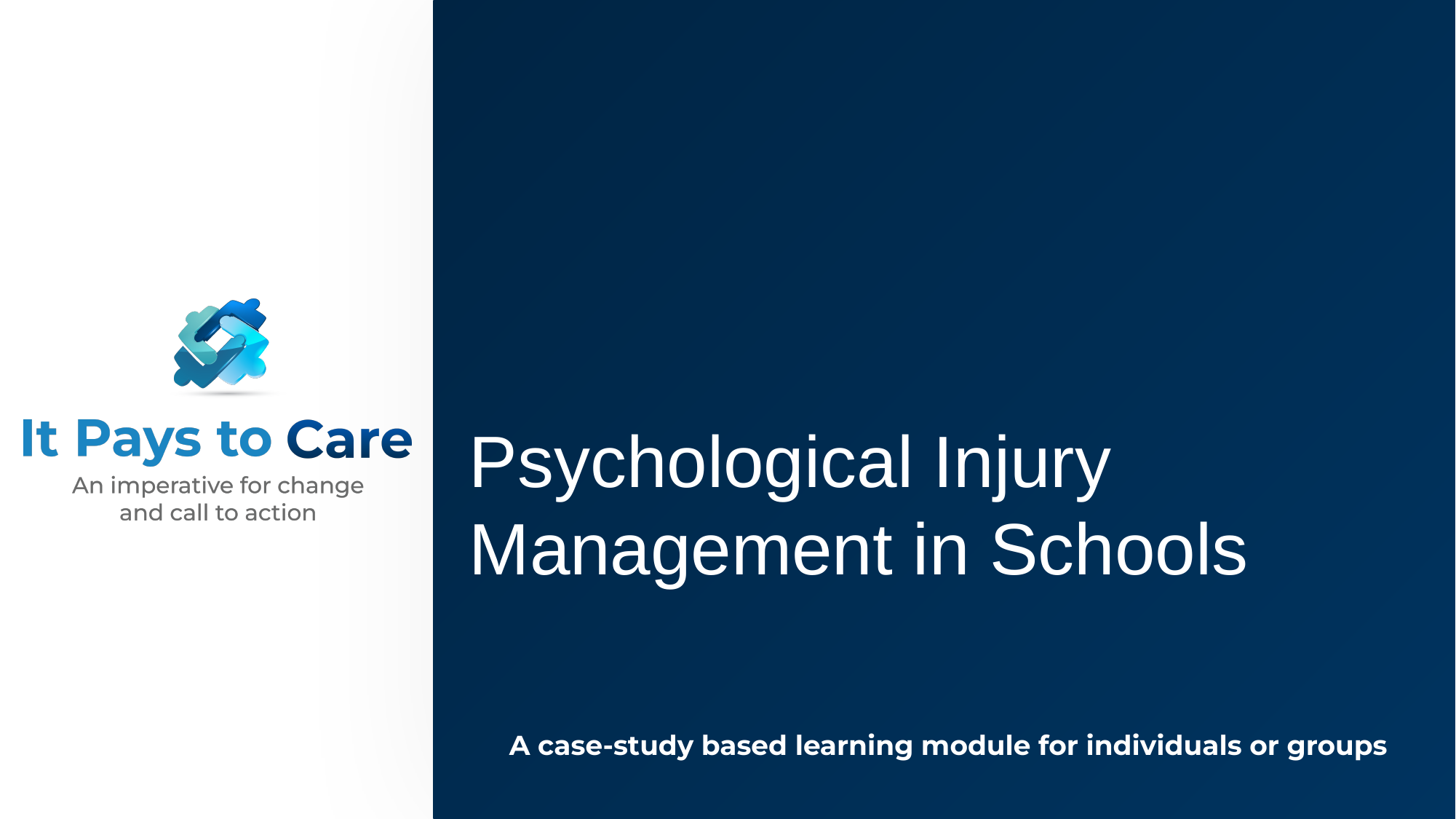

# Psychological Injury Management in Schools
A case-study based learning module for individuals or groups